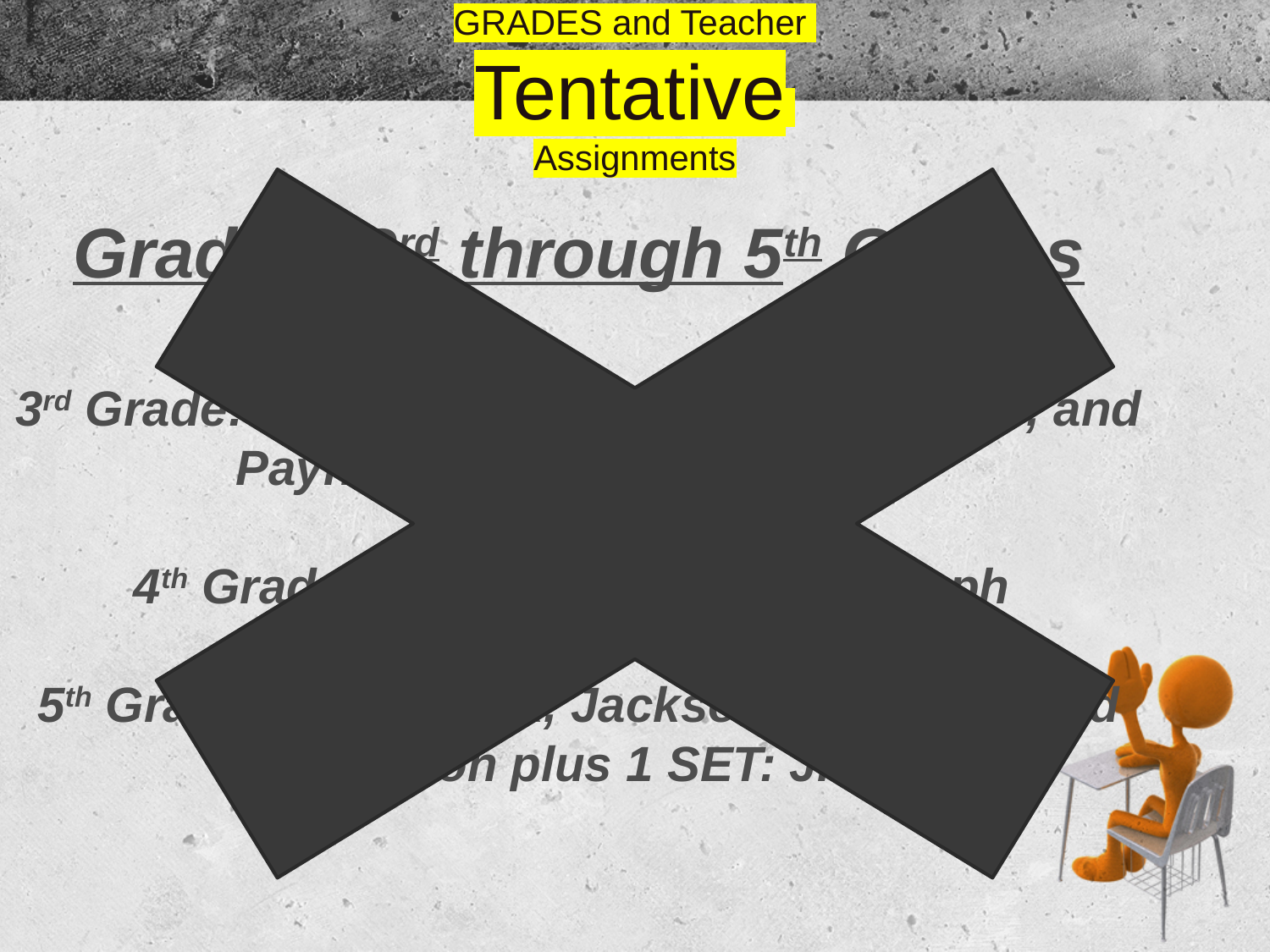

# GRADES and Teacher Tentative Assignments
Grades: 3rd through 5th Grades

3rd Grade: 4 GET: Richardson, Ziblim, Wells, and Payne and plus 1 SET: Taylor

4th Grade: 3 GET: McCray and Joseph

5th Grade: 4 GET: Kirk, Jackson, and Reid, and Washington plus 1 SET: Jiwani